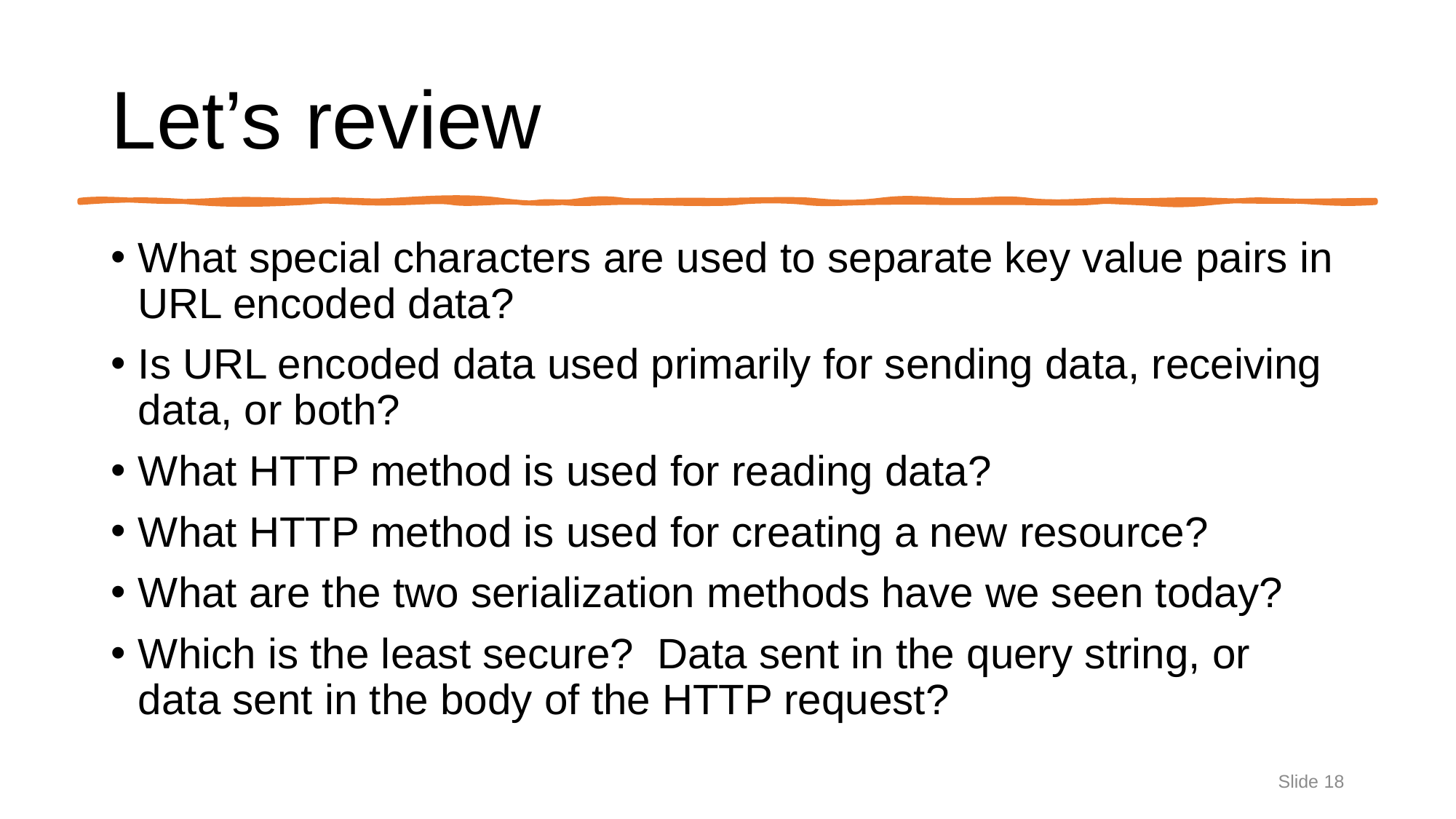

# Let’s review

What special characters are used to separate key value pairs in URL encoded data?
Is URL encoded data used primarily for sending data, receiving data, or both?
What HTTP method is used for reading data?
What HTTP method is used for creating a new resource?
What are the two serialization methods have we seen today?
Which is the least secure?  Data sent in the query string, or data sent in the body of the HTTP request?

Slide 18